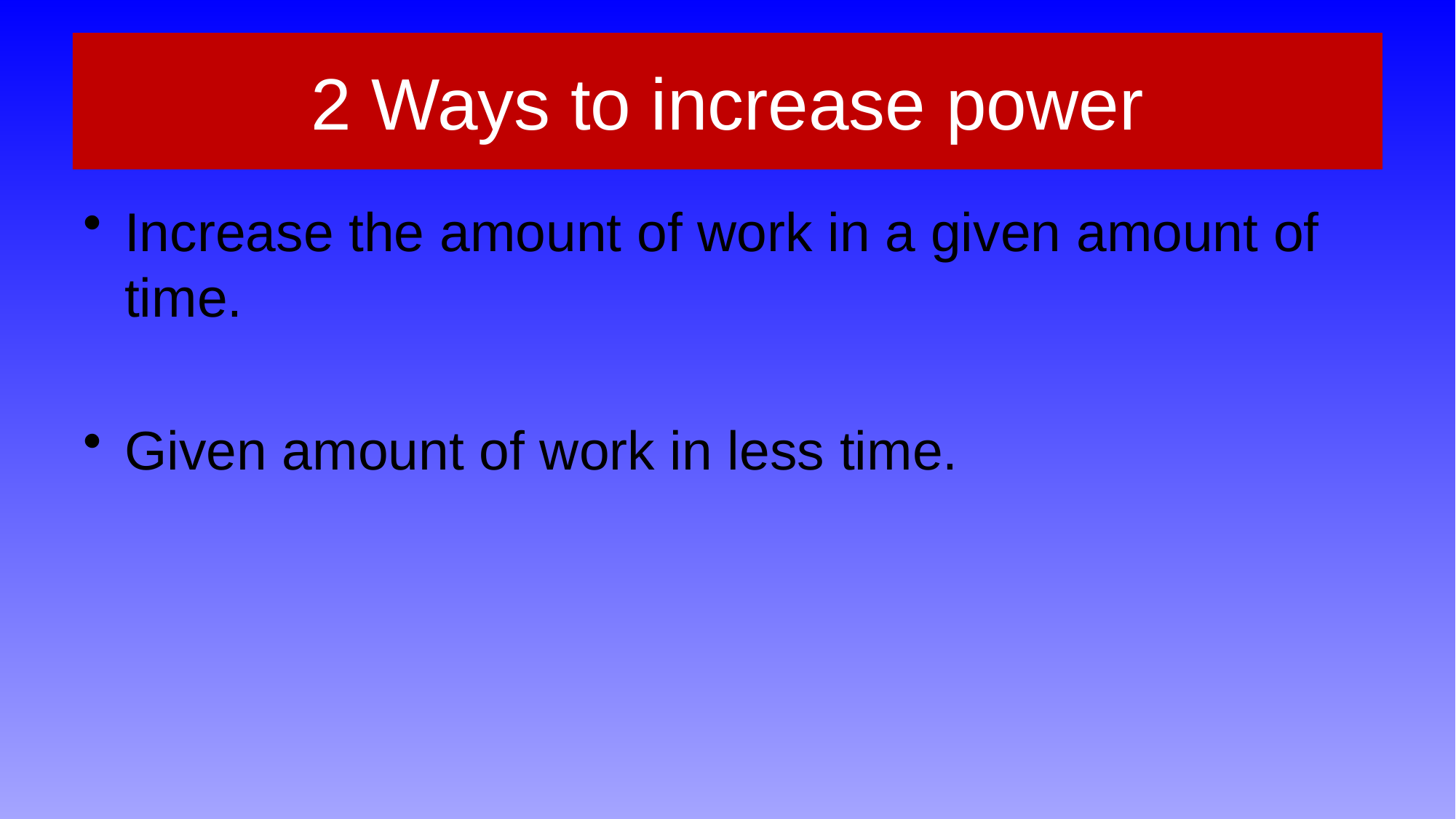

# 2 Ways to increase power
Increase the amount of work in a given amount of time.

Given amount of work in less time.